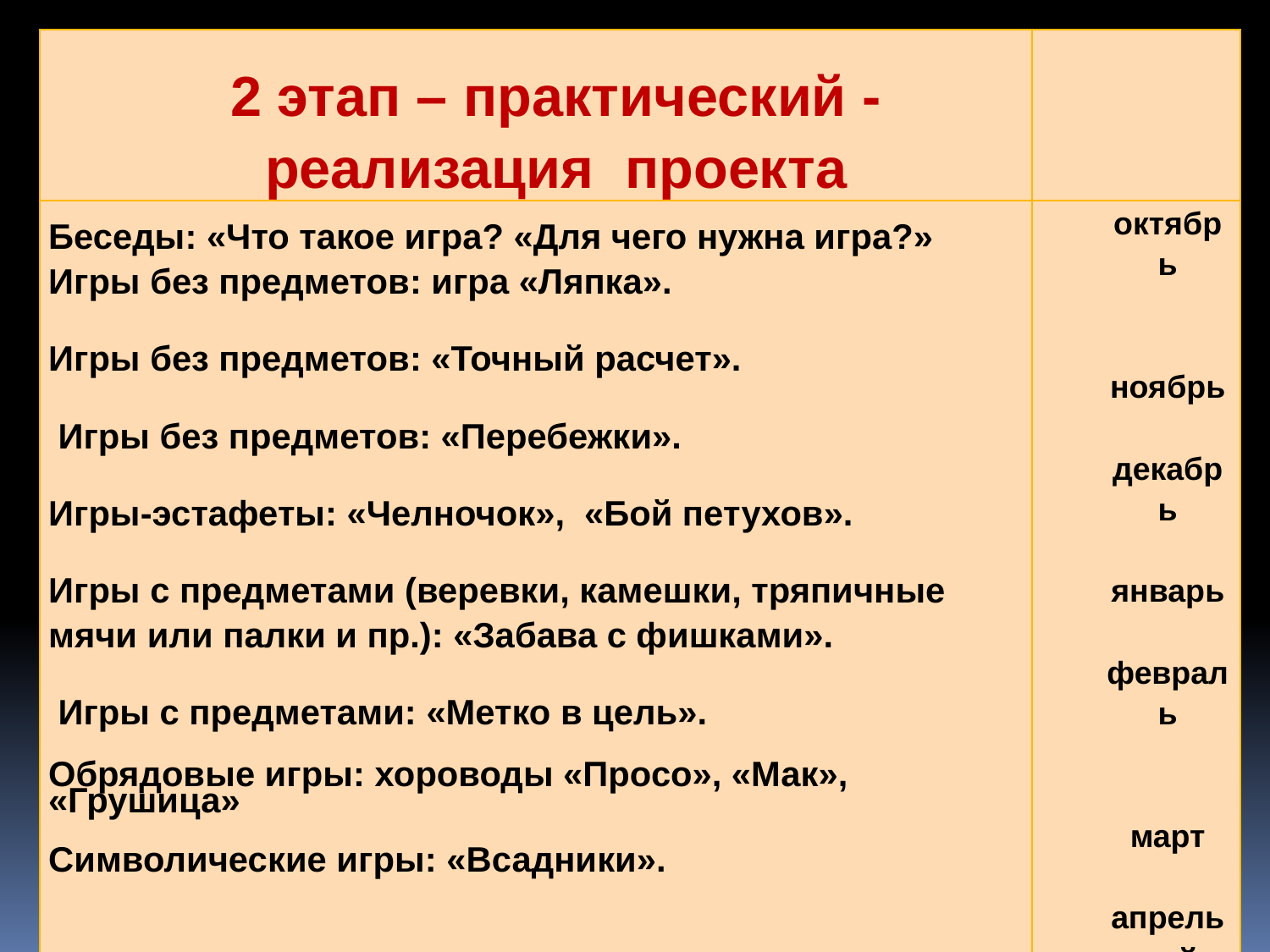

| 2 этап – практический - реализация проекта |  |
| --- | --- |
| Беседы: «Что такое игра? «Для чего нужна игра?» Игры без предметов: игра «Ляпка».  Игры без предметов: «Точный расчет». Игры без предметов: «Перебежки». Игры-эстафеты: «Челночок», «Бой петухов». Игры с предметами (веревки, камешки, тряпичные мячи или палки и пр.): «Забава с фишками». Игры с предметами: «Метко в цель». Обрядовые игры: хороводы «Просо», «Мак», «Грушица» Символические игры: «Всадники». | октябрь ноябрь декабрь январь февраль март апрель май |